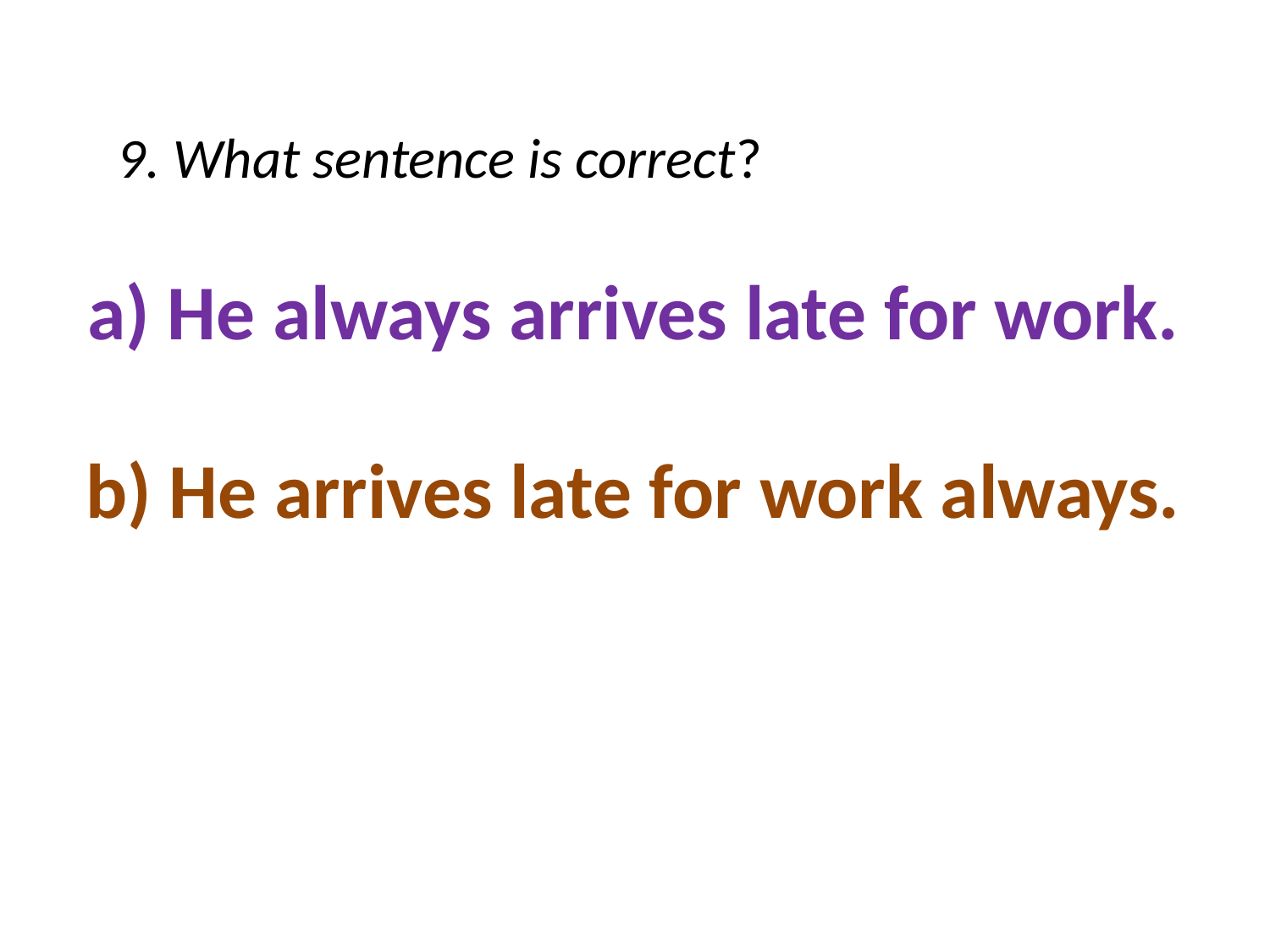

9. What sentence is correct?

a) He always arrives late for work.
b) He arrives late for work always.